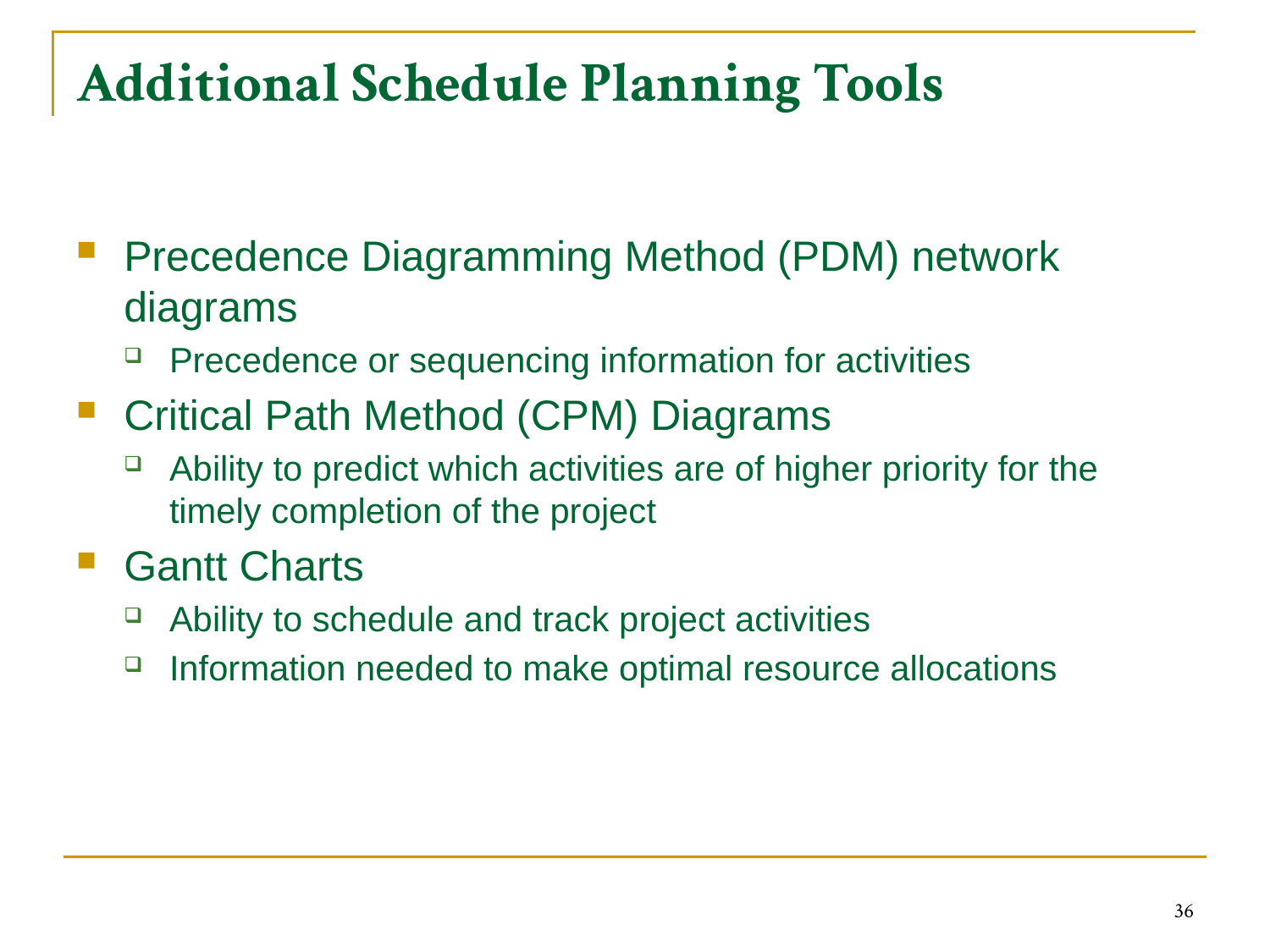

# Additional Schedule Planning Tools
Precedence Diagramming Method (PDM) network diagrams
Precedence or sequencing information for activities
Critical Path Method (CPM) Diagrams
Ability to predict which activities are of higher priority for the timely completion of the project
Gantt Charts
Ability to schedule and track project activities
Information needed to make optimal resource allocations

36